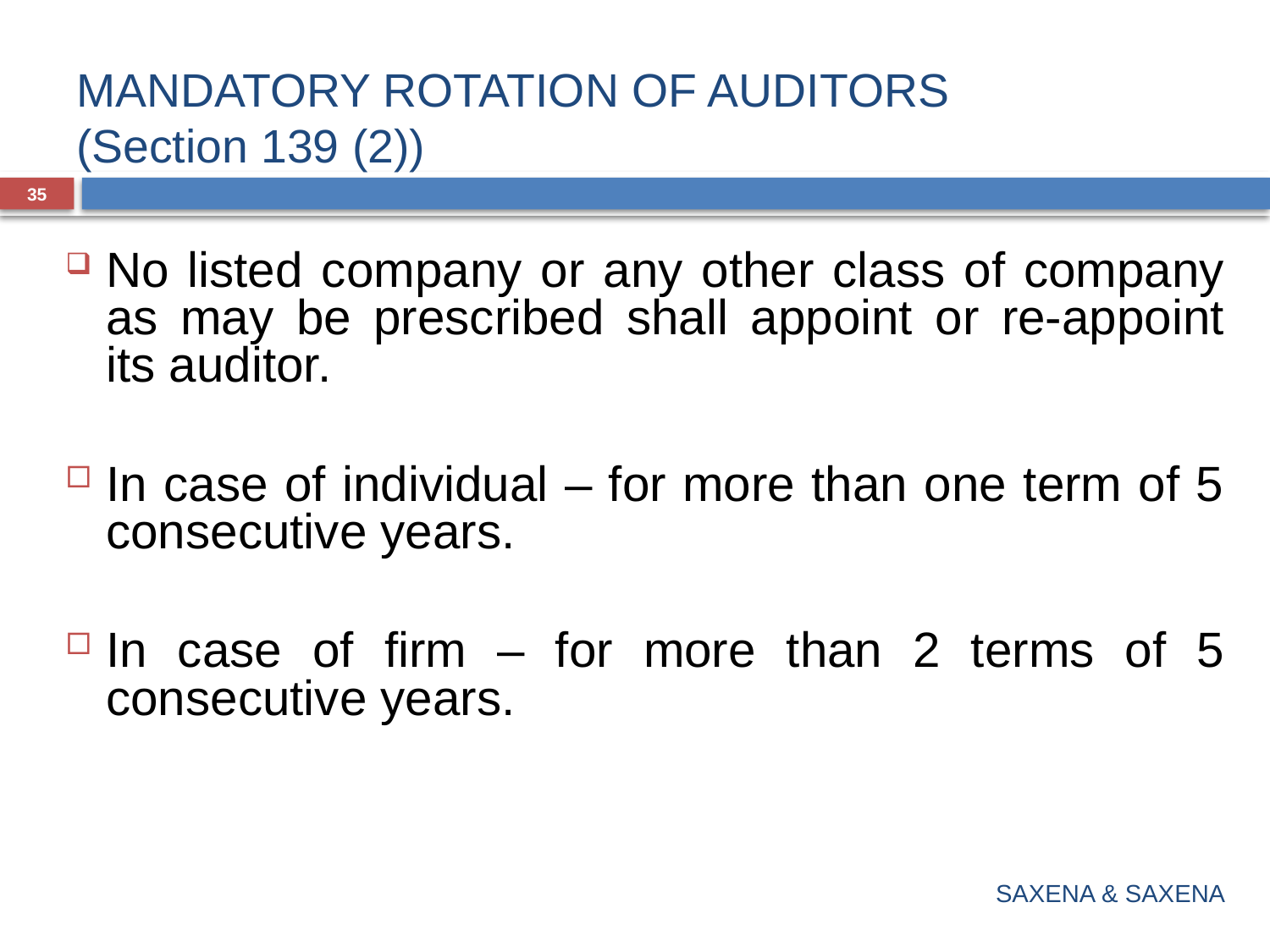

# MANDATORY ROTATION OF AUDITORS (Section 139 (2))
35
No listed company or any other class of company as may be prescribed shall appoint or re-appoint its auditor.

In case of individual – for more than one term of 5 consecutive years.

In case of firm – for more than 2 terms of 5 consecutive years.

SAXENA & SAXENA